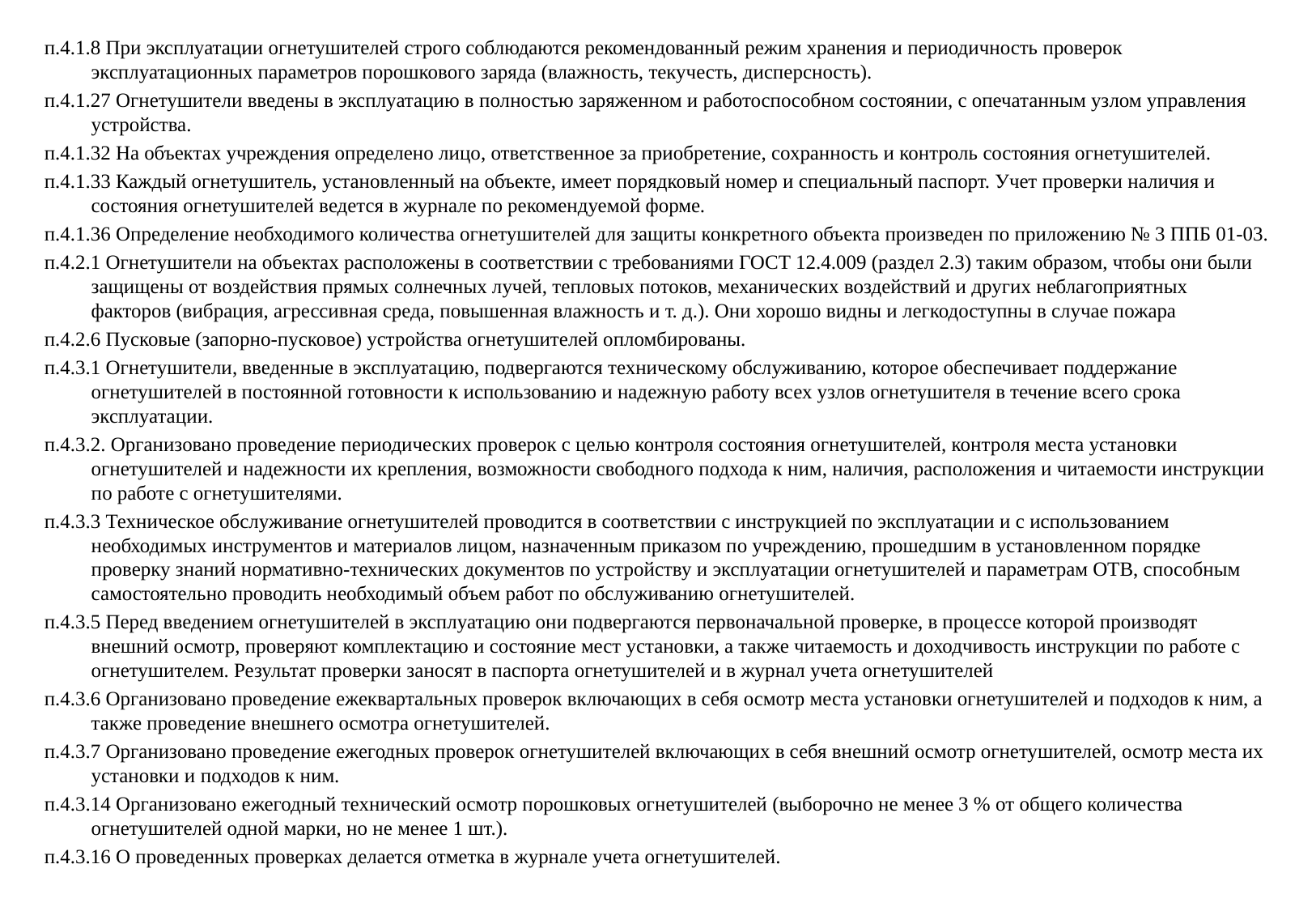

п.4.1.8 При эксплуатации огнетушителей строго соблюдаются рекомендованный режим хранения и периодичность проверок эксплуатационных параметров порошкового заряда (влажность, текучесть, дисперсность).
п.4.1.27 Огнетушители введены в эксплуатацию в полностью заряженном и работоспособном состоянии, с опечатанным узлом управления устройства.
п.4.1.32 На объектах учреждения определено лицо, ответственное за приобретение, сохранность и контроль состояния огнетушителей.
п.4.1.33 Каждый огнетушитель, установленный на объекте, имеет порядковый номер и специальный паспорт. Учет проверки наличия и состояния огнетушителей ведется в журнале по рекомендуемой форме.
п.4.1.36 Определение необходимого количества огнетушителей для защиты конкретного объекта произведен по приложению № 3 ППБ 01-03.
п.4.2.1 Огнетушители на объектах расположены в соответствии с требованиями ГОСТ 12.4.009 (раздел 2.3) таким образом, чтобы они были защищены от воздействия прямых солнечных лучей, тепловых потоков, механических воздействий и других неблагоприятных факторов (вибрация, агрессивная среда, повышенная влажность и т. д.). Они хорошо видны и легкодоступны в случае пожара
п.4.2.6 Пусковые (запорно-пусковое) устройства огнетушителей опломбированы.
п.4.3.1 Огнетушители, введенные в эксплуатацию, подвергаются техническому обслуживанию, которое обеспечивает поддержание огнетушителей в постоянной готовности к использованию и надежную работу всех узлов огнетушителя в течение всего срока эксплуатации.
п.4.3.2. Организовано проведение периодических проверок с целью контроля состояния огнетушителей, контроля места установки огнетушителей и надежности их крепления, возможности свободного подхода к ним, наличия, расположения и читаемости инструкции по работе с огнетушителями.
п.4.3.3 Техническое обслуживание огнетушителей проводится в соответствии с инструкцией по эксплуатации и с использованием необходимых инструментов и материалов лицом, назначенным приказом по учреждению, прошедшим в установленном порядке проверку знаний нормативно-технических документов по устройству и эксплуатации огнетушителей и параметрам ОТВ, способным самостоятельно проводить необходимый объем работ по обслуживанию огнетушителей.
п.4.3.5 Перед введением огнетушителей в эксплуатацию они подвергаются первоначальной проверке, в процессе которой производят внешний осмотр, проверяют комплектацию и состояние мест установки, а также читаемость и доходчивость инструкции по работе с огнетушителем. Результат проверки заносят в паспорта огнетушителей и в журнал учета огнетушителей
п.4.3.6 Организовано проведение ежеквартальных проверок включающих в себя осмотр места установки огнетушителей и подходов к ним, а также проведение внешнего осмотра огнетушителей.
п.4.3.7 Организовано проведение ежегодных проверок огнетушителей включающих в себя внешний осмотр огнетушителей, осмотр места их установки и подходов к ним.
п.4.3.14 Организовано ежегодный технический осмотр порошковых огнетушителей (выборочно не менее 3 % от общего количества огнетушителей одной марки, но не менее 1 шт.).
п.4.3.16 О проведенных проверках делается отметка в журнале учета огнетушителей.